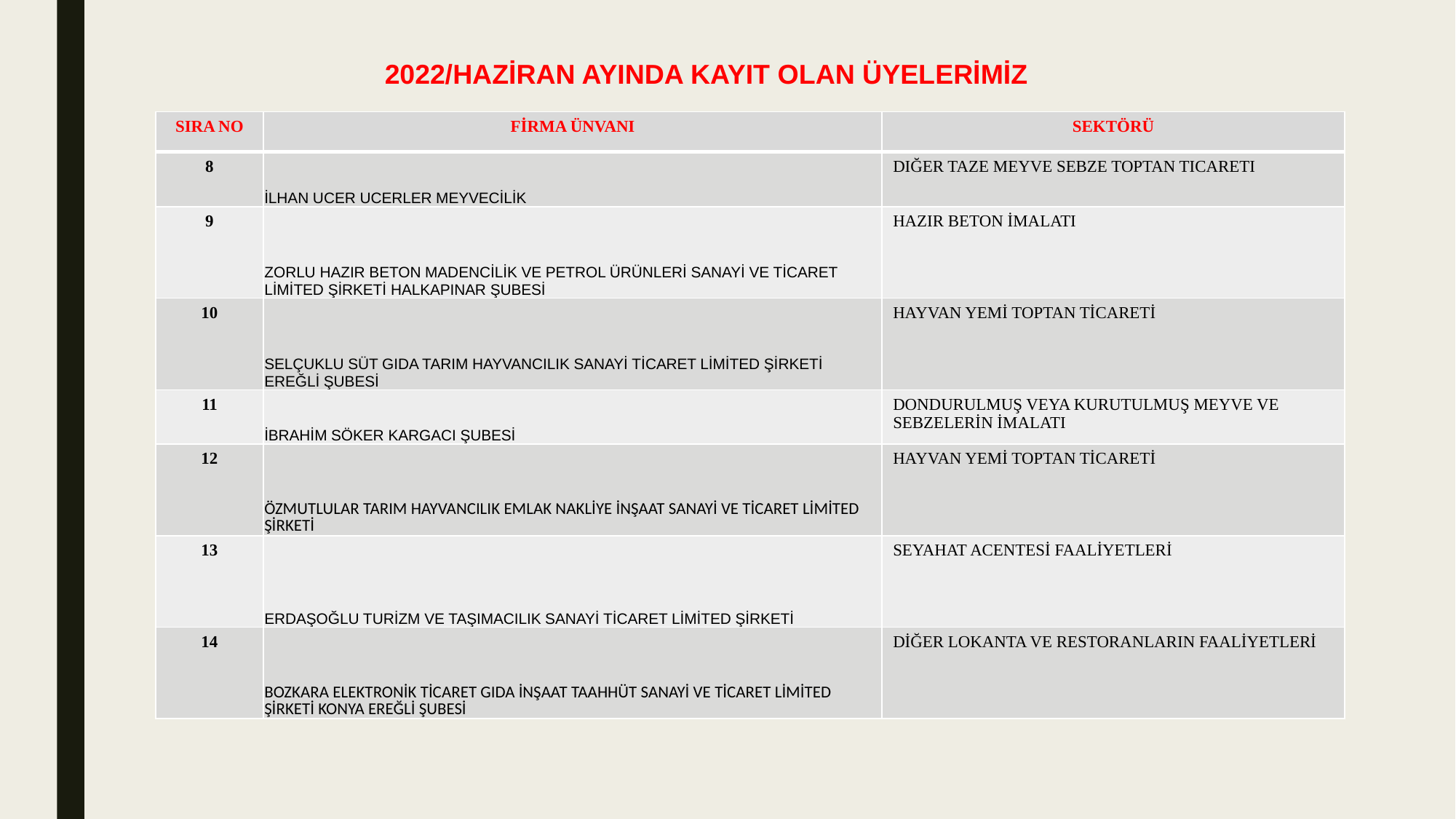

2022/HAZİRAN AYINDA KAYIT OLAN ÜYELERİMİZ
| SIRA NO | FİRMA ÜNVANI | SEKTÖRÜ |
| --- | --- | --- |
| 8 | İLHAN UCER UCERLER MEYVECİLİK | DIĞER TAZE MEYVE SEBZE TOPTAN TICARETI |
| 9 | ZORLU HAZIR BETON MADENCİLİK VE PETROL ÜRÜNLERİ SANAYİ VE TİCARET LİMİTED ŞİRKETİ HALKAPINAR ŞUBESİ | HAZIR BETON İMALATI |
| 10 | SELÇUKLU SÜT GIDA TARIM HAYVANCILIK SANAYİ TİCARET LİMİTED ŞİRKETİ EREĞLİ ŞUBESİ | HAYVAN YEMİ TOPTAN TİCARETİ |
| 11 | İBRAHİM SÖKER KARGACI ŞUBESİ | DONDURULMUŞ VEYA KURUTULMUŞ MEYVE VE SEBZELERİN İMALATI |
| 12 | ÖZMUTLULAR TARIM HAYVANCILIK EMLAK NAKLİYE İNŞAAT SANAYİ VE TİCARET LİMİTED ŞİRKETİ | HAYVAN YEMİ TOPTAN TİCARETİ |
| 13 | ERDAŞOĞLU TURİZM VE TAŞIMACILIK SANAYİ TİCARET LİMİTED ŞİRKETİ | SEYAHAT ACENTESİ FAALİYETLERİ |
| 14 | BOZKARA ELEKTRONİK TİCARET GIDA İNŞAAT TAAHHÜT SANAYİ VE TİCARET LİMİTED ŞİRKETİ KONYA EREĞLİ ŞUBESİ | DİĞER LOKANTA VE RESTORANLARIN FAALİYETLERİ |